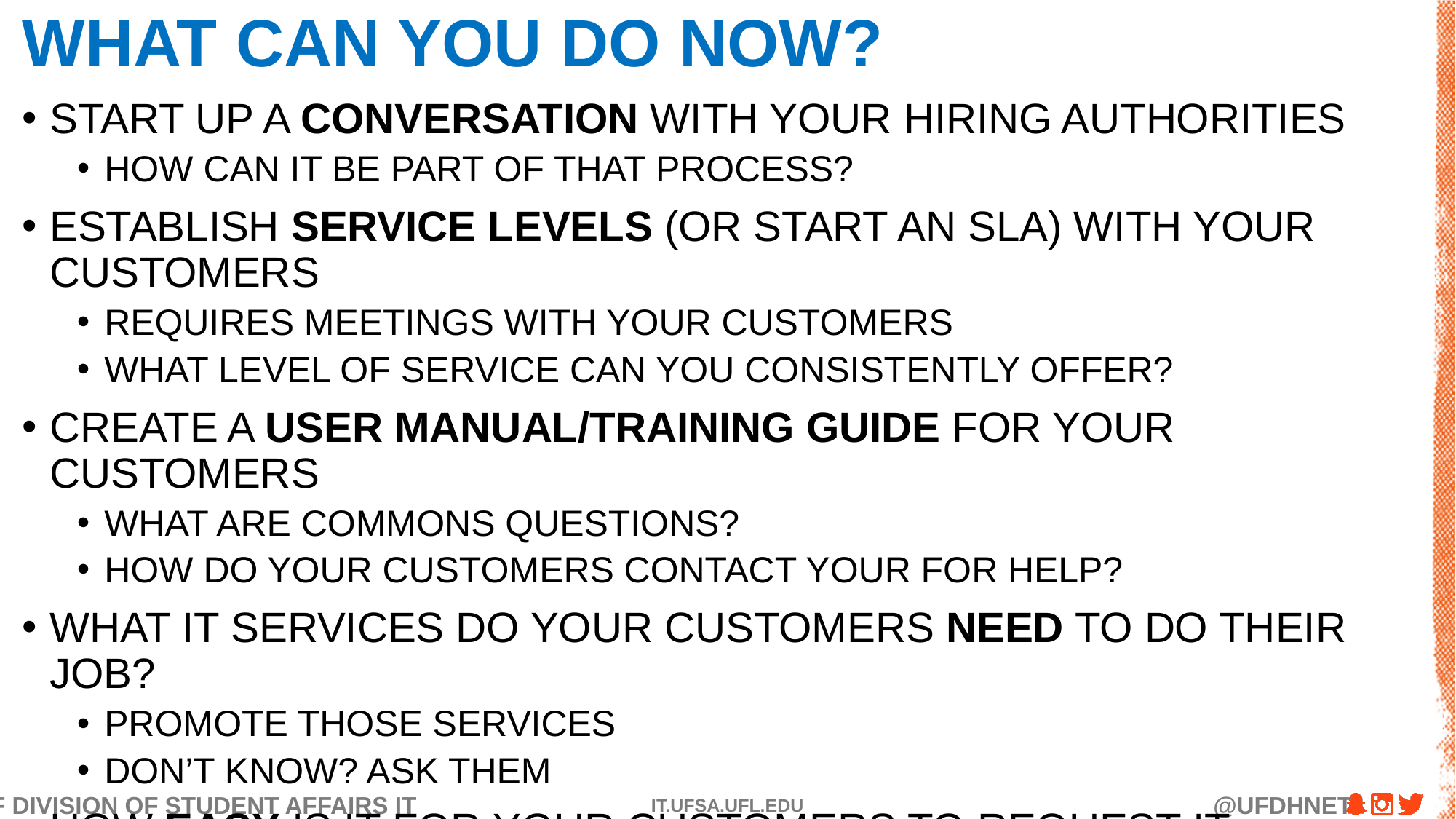

# What can you do now?
Start up a conversation with your hiring authorities
How can IT be part of that process?
Establish Service Levels (or start an SLA) with your customers
Requires meetings with your customers
What level of service can you consistently offer?
Create a User Manual/Training Guide for your customers
What are commons questions?
How do your customers contact your for help?
What IT Services do your customers need to do their job?
Promote those services
Don’t Know? Ask them
How easy is it for your customers to request IT Services?
Can changes be made to improve that process?